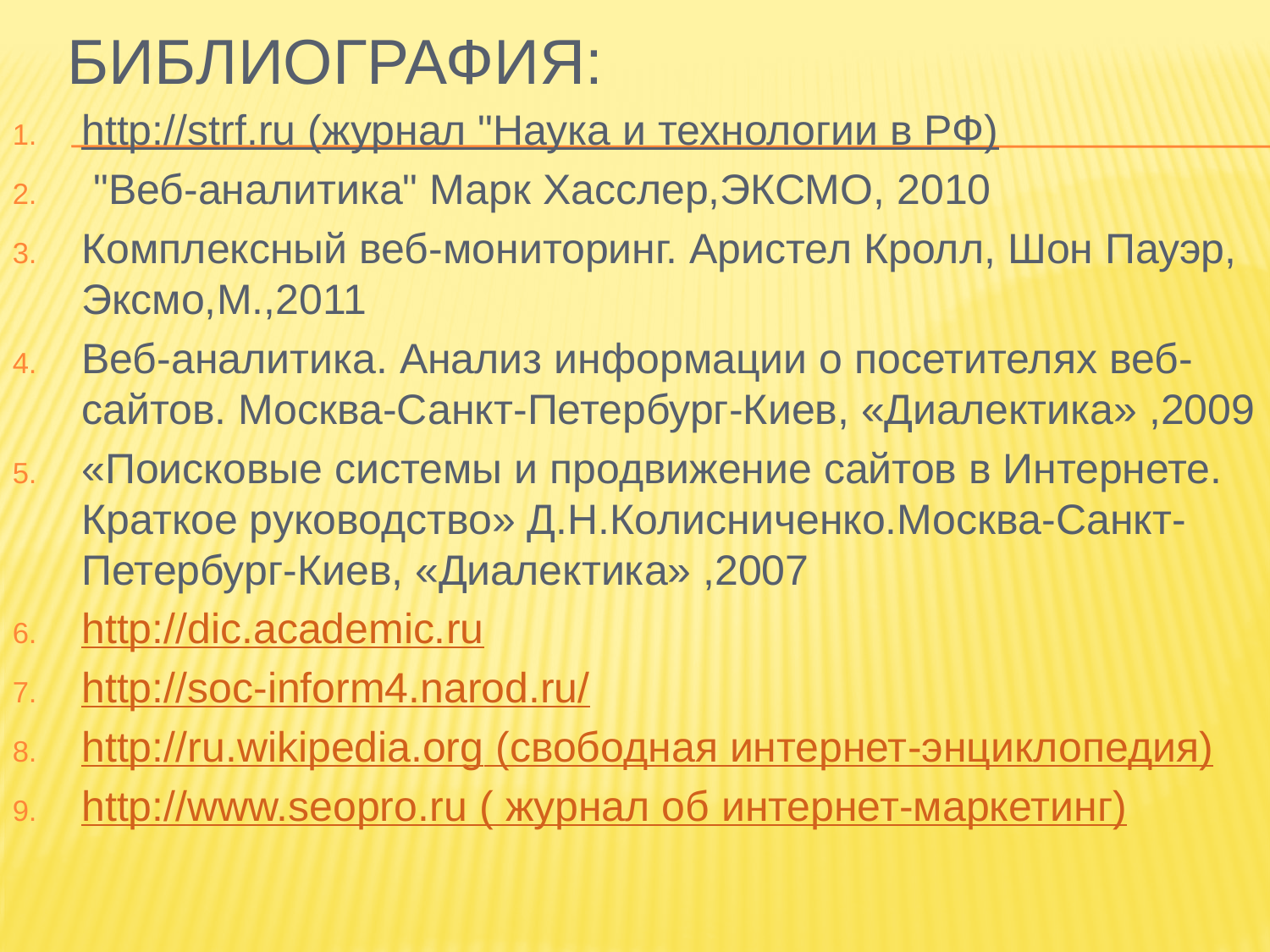

# Библиография:
http://strf.ru (журнал "Наука и технологии в РФ)
 "Веб-аналитика" Марк Хасслер,ЭКСМО, 2010
Комплексный веб-мониторинг. Аристел Кролл, Шон Пауэр, Эксмо,М.,2011
Веб-аналитика. Анализ информации о посетителях веб-сайтов. Москва-Санкт-Петербург-Киев, «Диалектика» ,2009
«Поисковые системы и продвижение сайтов в Интернете. Краткое руководство» Д.Н.Колисниченко.Москва-Санкт-Петербург-Киев, «Диалектика» ,2007
http://dic.academic.ru
http://soc-inform4.narod.ru/
http://ru.wikipedia.org (свободная интернет-энциклопедия)
http://www.seopro.ru ( журнал об интернет-маркетинг)